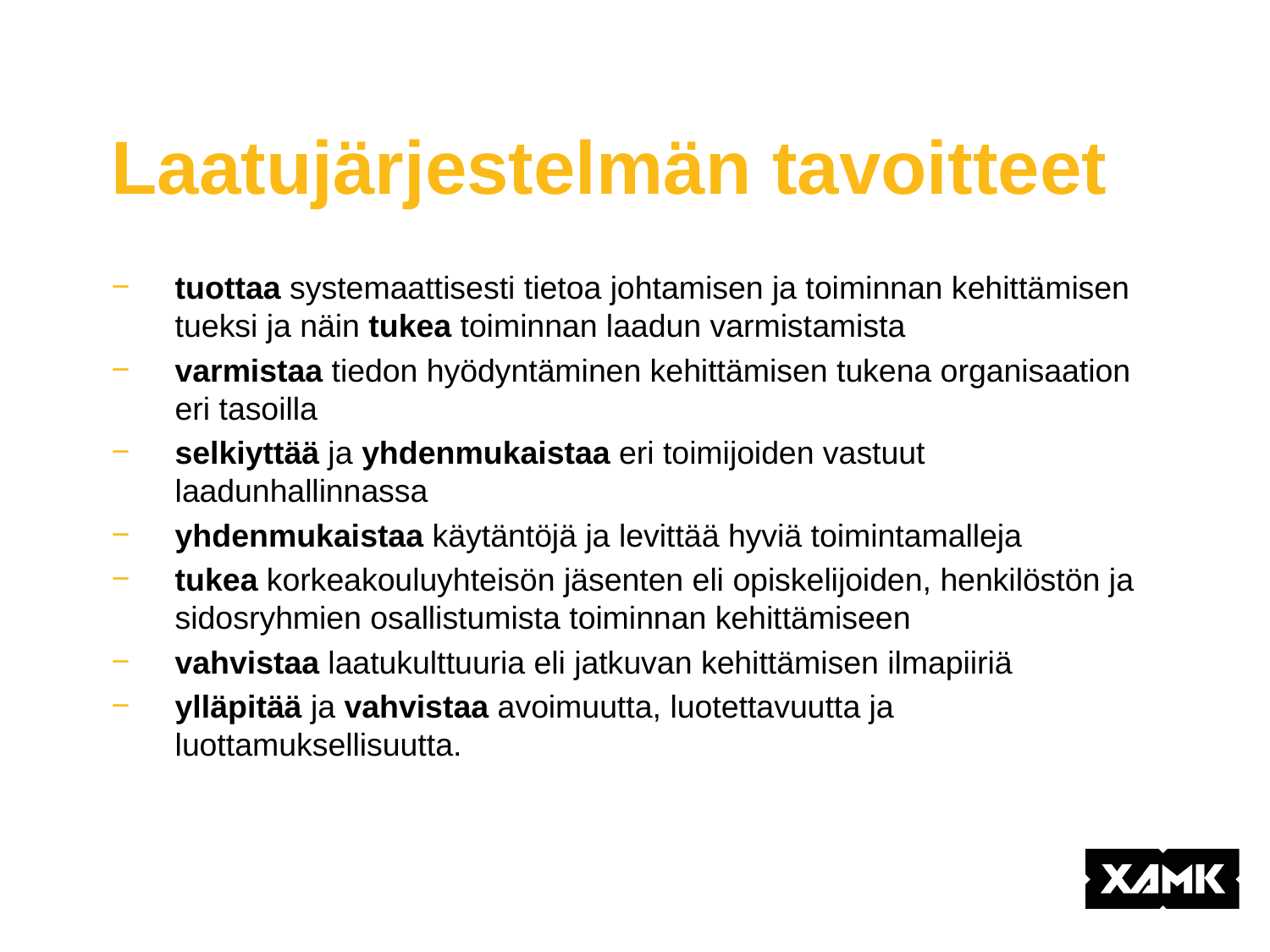

# Laatujärjestelmän tavoitteet
tuottaa systemaattisesti tietoa johtamisen ja toiminnan kehittämisen tueksi ja näin tukea toiminnan laadun varmistamista
varmistaa tiedon hyödyntäminen kehittämisen tukena organisaation eri tasoilla
selkiyttää ja yhdenmukaistaa eri toimijoiden vastuut laadunhallinnassa
yhdenmukaistaa käytäntöjä ja levittää hyviä toimintamalleja
tukea korkeakouluyhteisön jäsenten eli opiskelijoiden, henkilöstön ja sidosryhmien osallistumista toiminnan kehittämiseen
vahvistaa laatukulttuuria eli jatkuvan kehittämisen ilmapiiriä
ylläpitää ja vahvistaa avoimuutta, luotettavuutta ja luottamuksellisuutta.